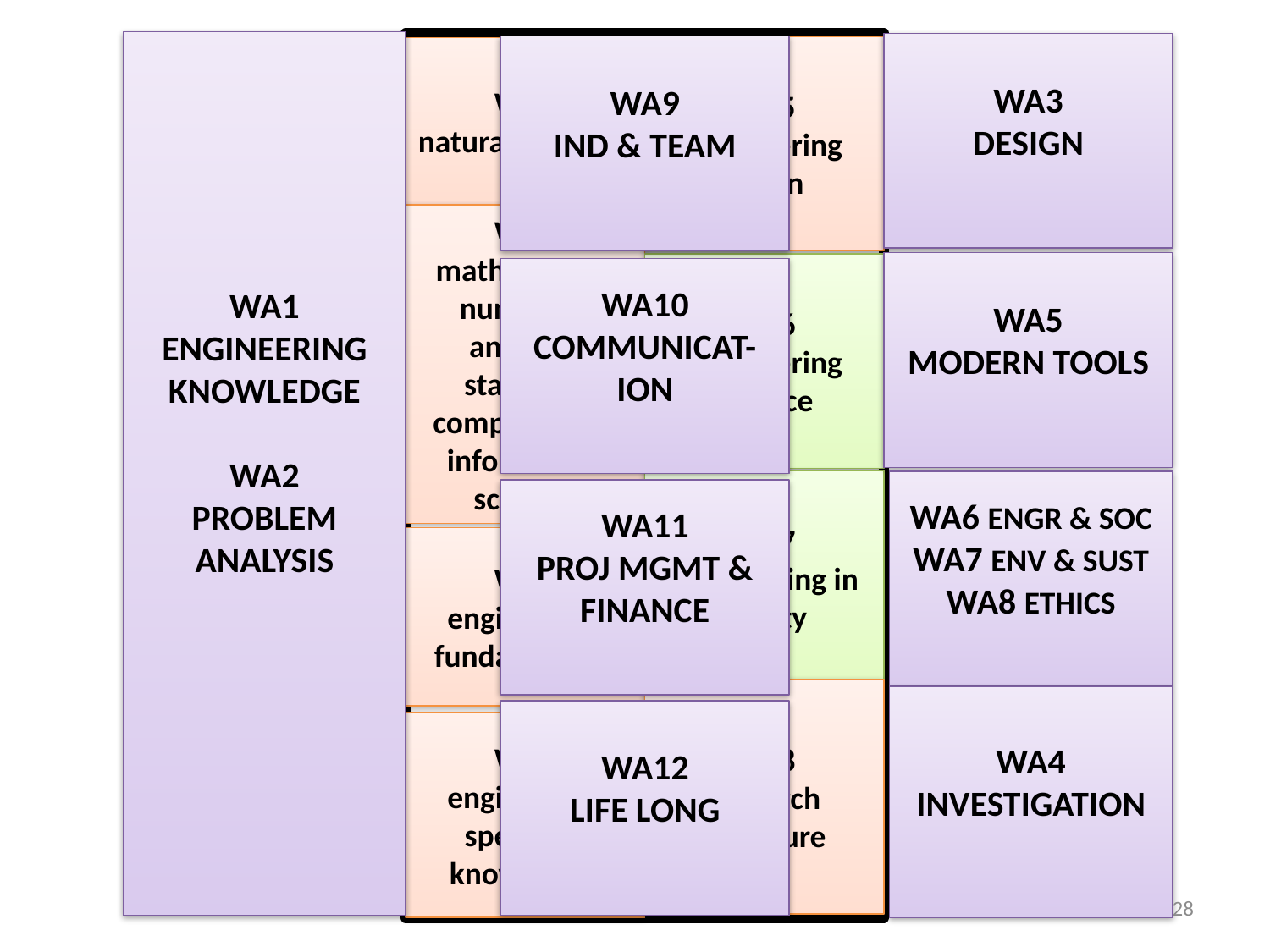

WA1
ENGINEERING KNOWLEDGE

WA2
PROBLEM ANALYSIS

4 YEARS
WA3
DESIGN

WA9
IND & TEAM

WK5
engineering design
WK1
natural sciences
WK2
mathematics, numerical analysis, statistics, computer and information science
WA5
MODERN TOOLS

WK6
engineering practice
WA10
COMMUNICAT-ION

WK7
engineering in society
WA6 ENGR & SOC
WA7 ENV & SUST
WA8 ETHICS

WA11
PROJ MGMT & FINANCE

WK3
engineering fundamentals
WK8
research literature
WA4
INVESTIGATION

WA12
LIFE LONG

WK4
engineering specialist knowledge
28